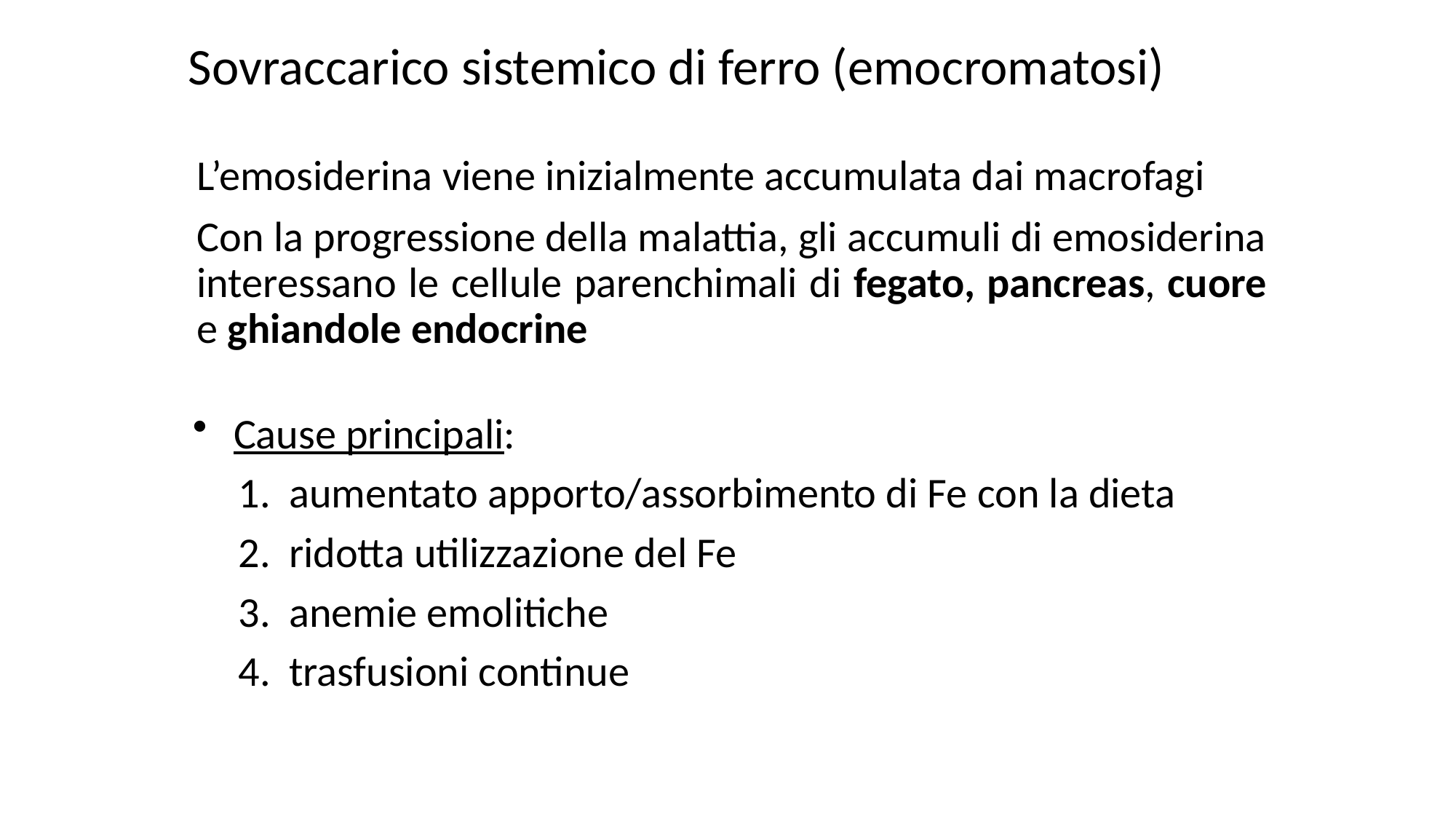

# Sovraccarico sistemico di ferro (emocromatosi)
L’emosiderina viene inizialmente accumulata dai macrofagi
Con la progressione della malattia, gli accumuli di emosiderina interessano le cellule parenchimali di fegato, pancreas, cuore e ghiandole endocrine
Cause principali:
 aumentato apporto/assorbimento di Fe con la dieta
 ridotta utilizzazione del Fe
 anemie emolitiche
 trasfusioni continue